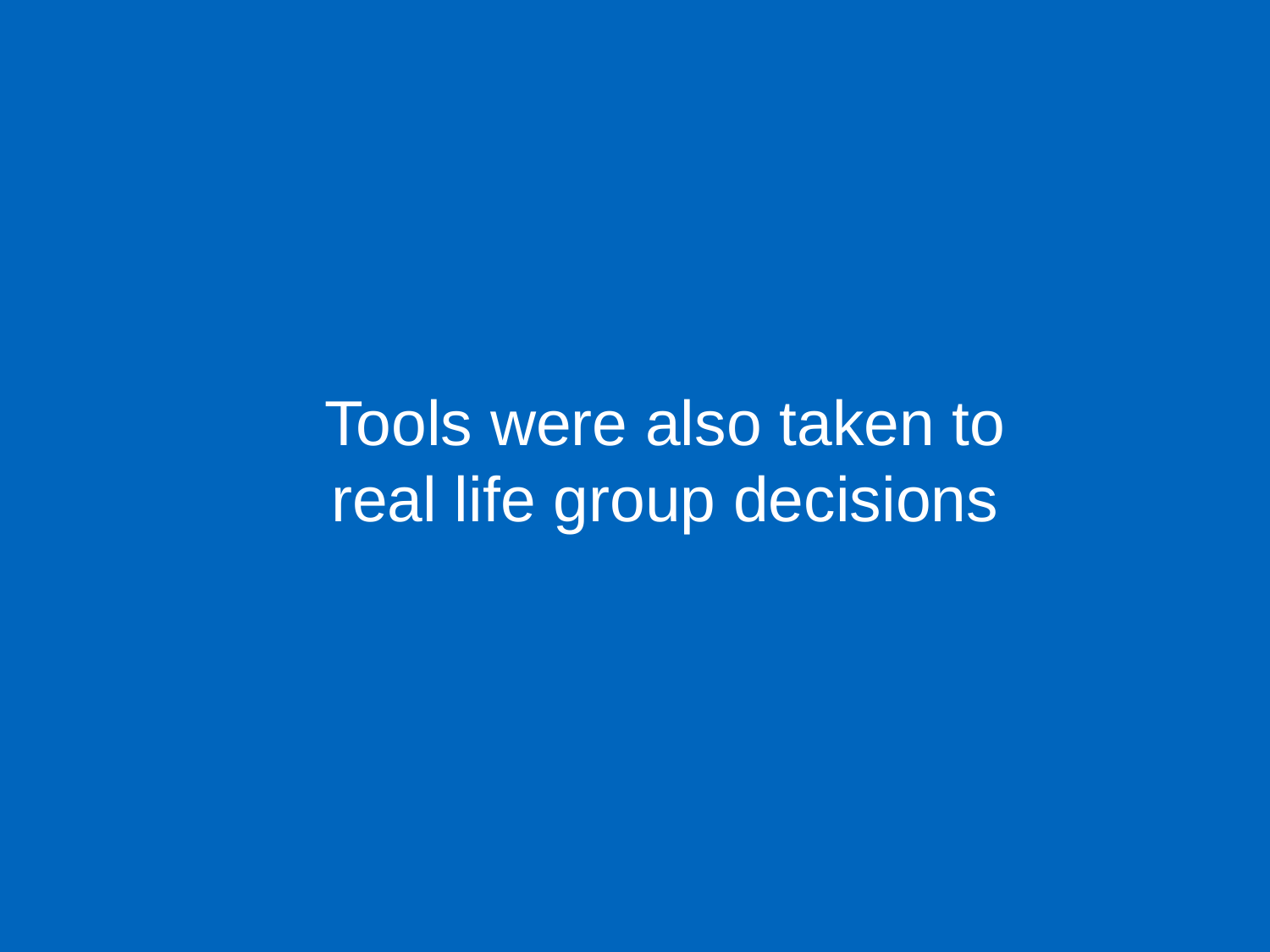

Tools were also taken to real life group decisions